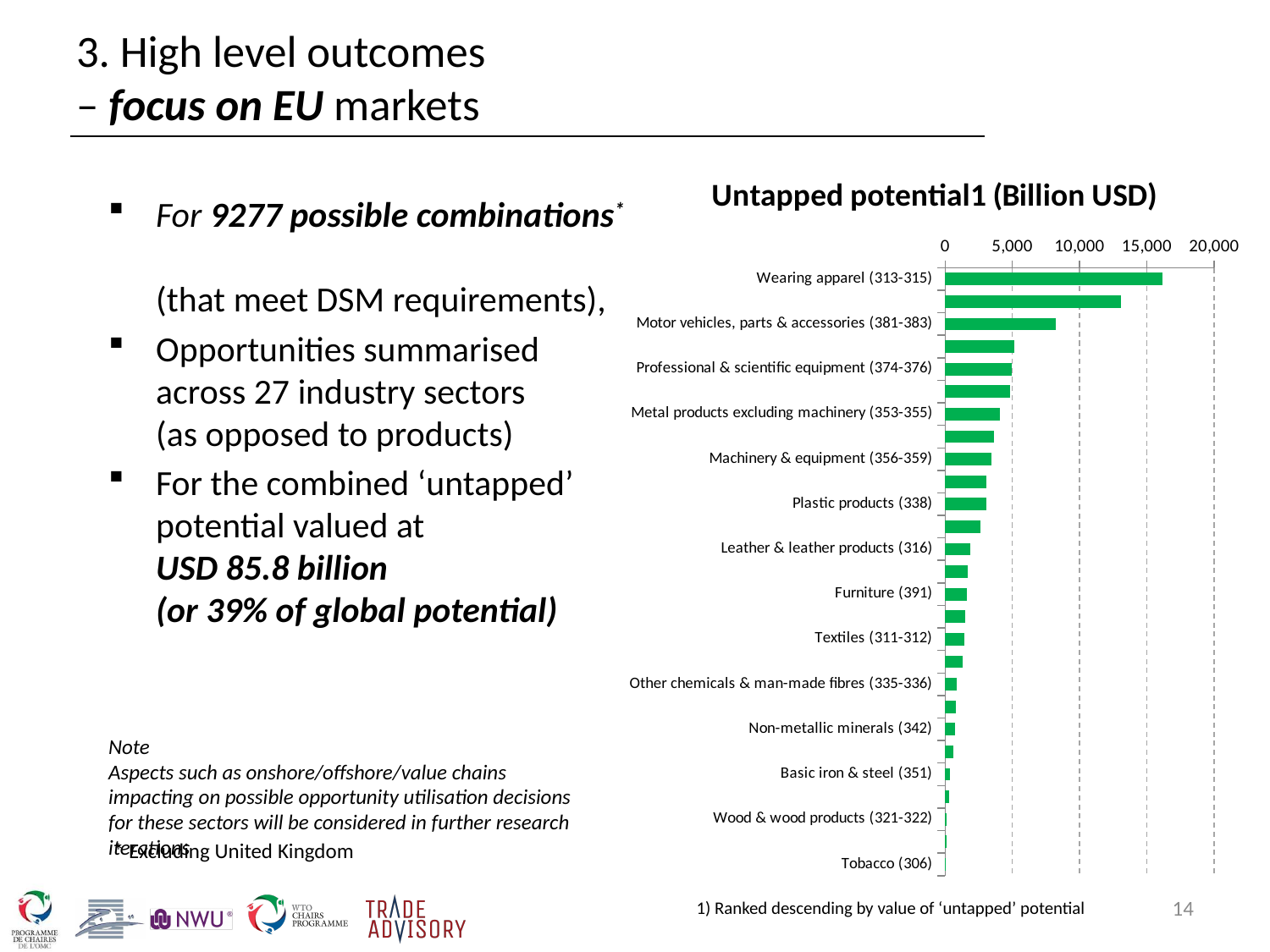

# 3. High level outcomes – focus on EU markets

For 9277 possible combinations*
(that meet DSM requirements),
Opportunities summarised across 27 industry sectors
(as opposed to products)
For the combined ‘untapped’ potential valued at
USD 85.8 billion
(or 39% of global potential)

Note
Aspects such as onshore/offshore/value chains
impacting on possible opportunity utilisation decisions
for these sectors will be considered in further research iterations

### Chart: Untapped potential1 (Billion USD)

| Category |  |
|---|---|
| Wearing apparel (313-315) | 16184.61869868324 |
| Electrical machinery (361-366) | 13073.01718448779 |
| Motor vehicles, parts & accessories (381-383) | 8261.811289714964 |
| Television, radio & communication equipment (371-373) | 5176.582291694207 |
| Professional & scientific equipment (374-376) | 4971.531731335651 |
| Other transport equipment (384-387) | 4816.822649690384 |
| Metal products excluding machinery (353-355) | 4074.025214819681 |
| Footwear (317) | 3664.4464665244163 |
| Machinery & equipment (356-359) | 3468.4870755257148 |
| Agriculture, forestry & fishing (11-13) | 3056.531578072692 |
| Plastic products (338) | 3055.8571704260726 |
| Food (301-304) | 2645.4203656347117 |
| Leather & leather products (316) | 1854.413554004142 |
| Basic non-ferrous metals (352) | 1680.310585108221 |
| Furniture (391) | 1632.7335386433253 |
| Other industries (392) | 1482.849666962615 |
| Textiles (311-312) | 1457.325445677504 |
| Basic chemicals (334) | 1305.0515089468734 |
| Other chemicals & man-made fibres (335-336) | 861.2826162933577 |
| Glass & glass products (341) | 782.5260717262265 |
| Non-metallic minerals (342) | 724.5321483594043 |
| Paper & paper products (323) | 598.2296177257039 |
| Basic iron & steel (351) | 345.7121168130552 |
| Other mining (22, 24, 25, 29, 39) | 300.7948197504359 |
| Wood & wood products (321-322) | 124.34950077607523 |
| Rubber products (337) | 112.82799467148348 |
| Tobacco (306) | 39.49997414183907 |
* Excluding United Kingdom
14
1) Ranked descending by value of ‘untapped’ potential